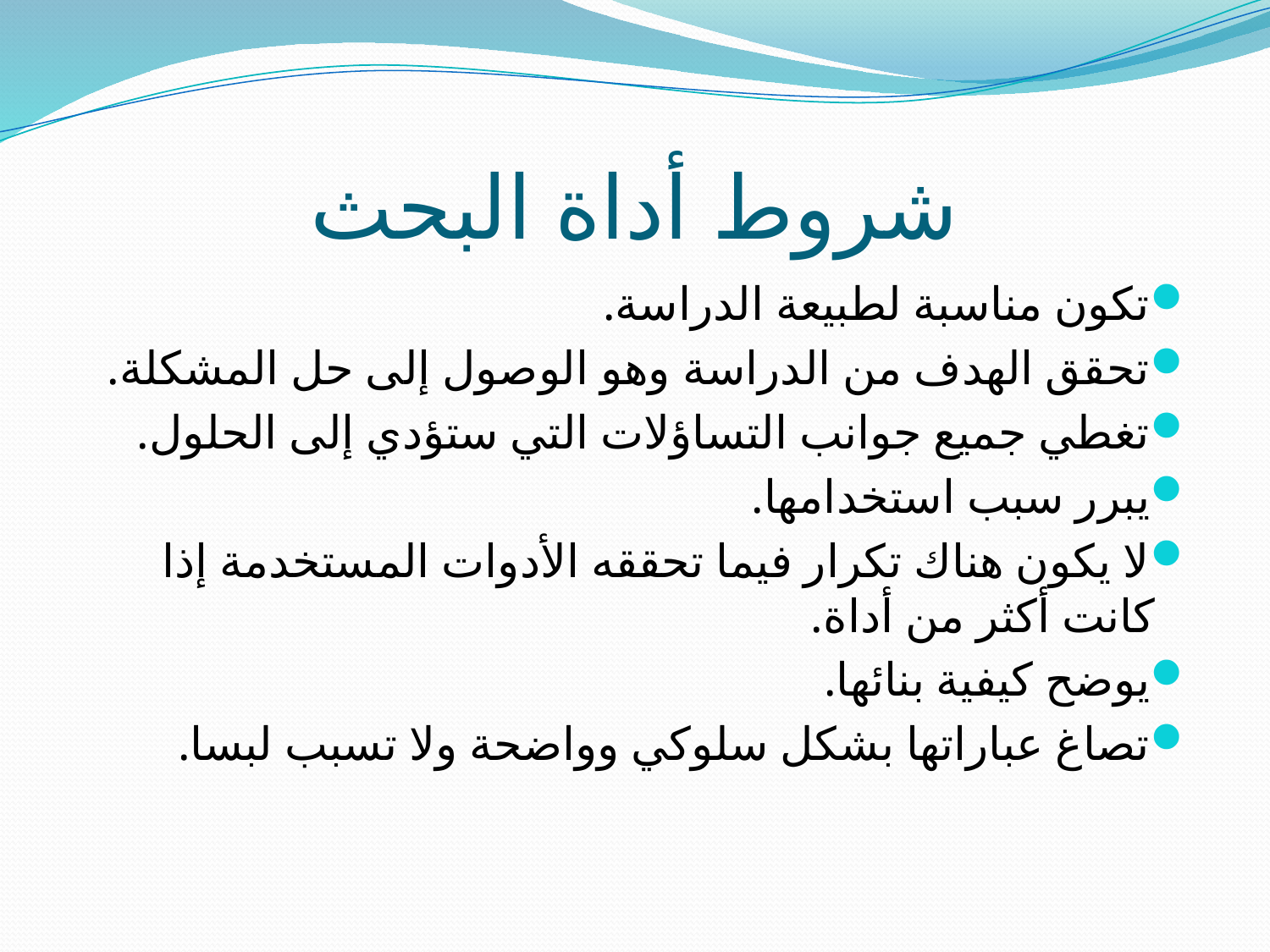

# شروط أداة البحث
تكون مناسبة لطبيعة الدراسة.
تحقق الهدف من الدراسة وهو الوصول إلى حل المشكلة.
تغطي جميع جوانب التساؤلات التي ستؤدي إلى الحلول.
يبرر سبب استخدامها.
لا يكون هناك تكرار فيما تحققه الأدوات المستخدمة إذا كانت أكثر من أداة.
يوضح كيفية بنائها.
تصاغ عباراتها بشكل سلوكي وواضحة ولا تسبب لبسا.